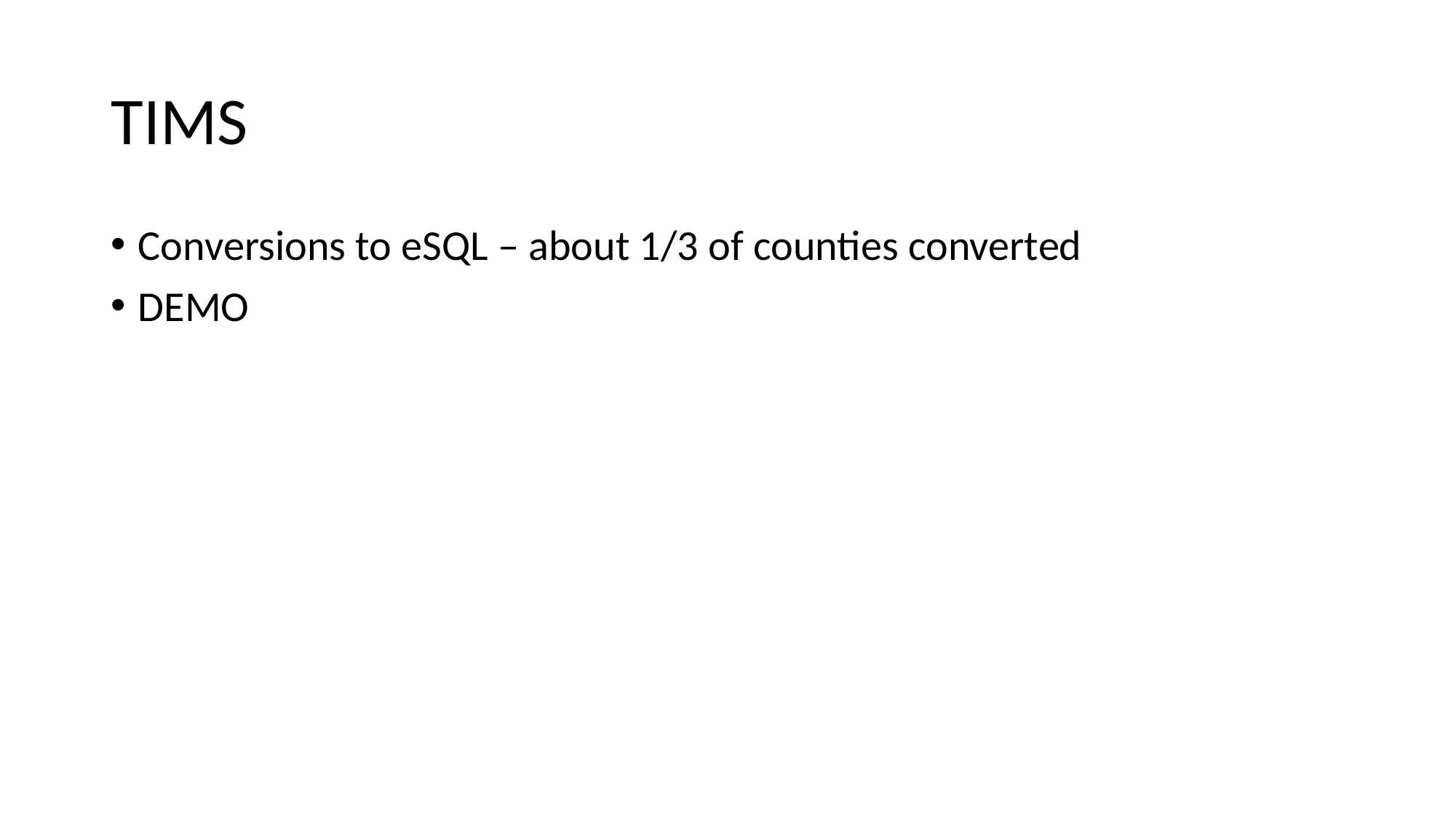

# TIMS
Conversions to eSQL – about 1/3 of counties converted
DEMO